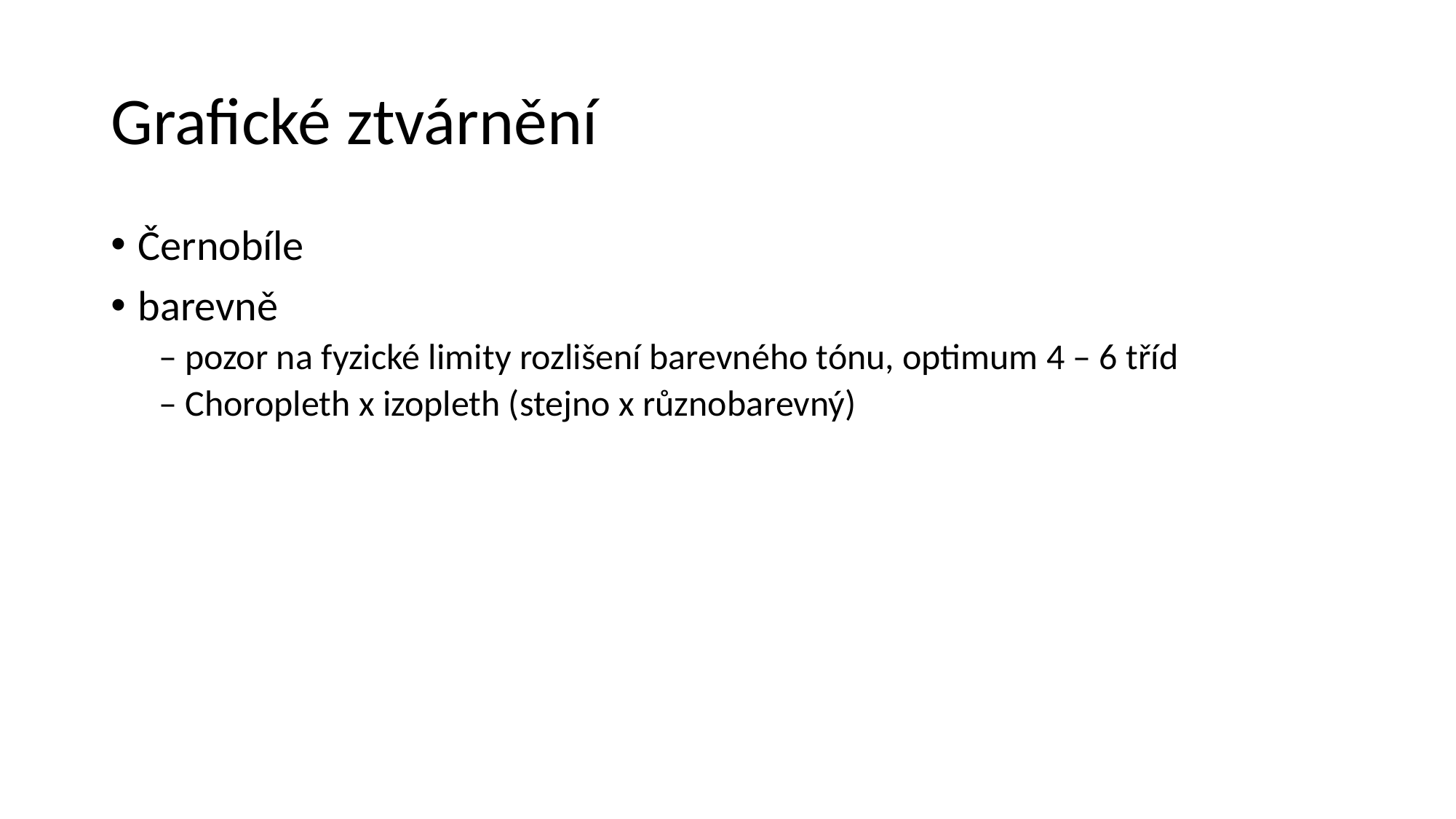

# Grafické ztvárnění
Černobíle
barevně
– pozor na fyzické limity rozlišení barevného tónu, optimum 4 – 6 tříd
– Choropleth x izopleth (stejno x různobarevný)